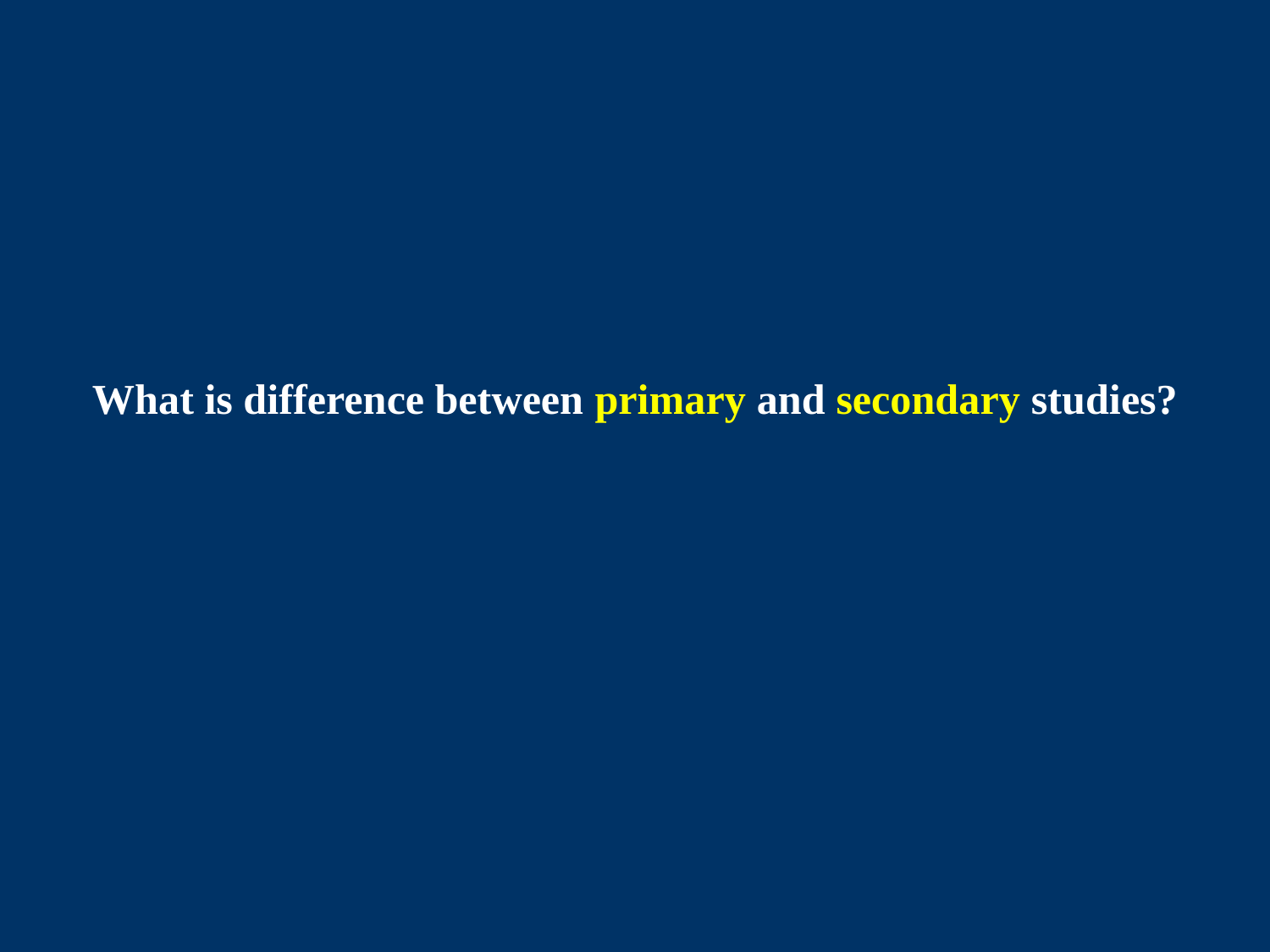

# What is difference between primary and secondary studies?